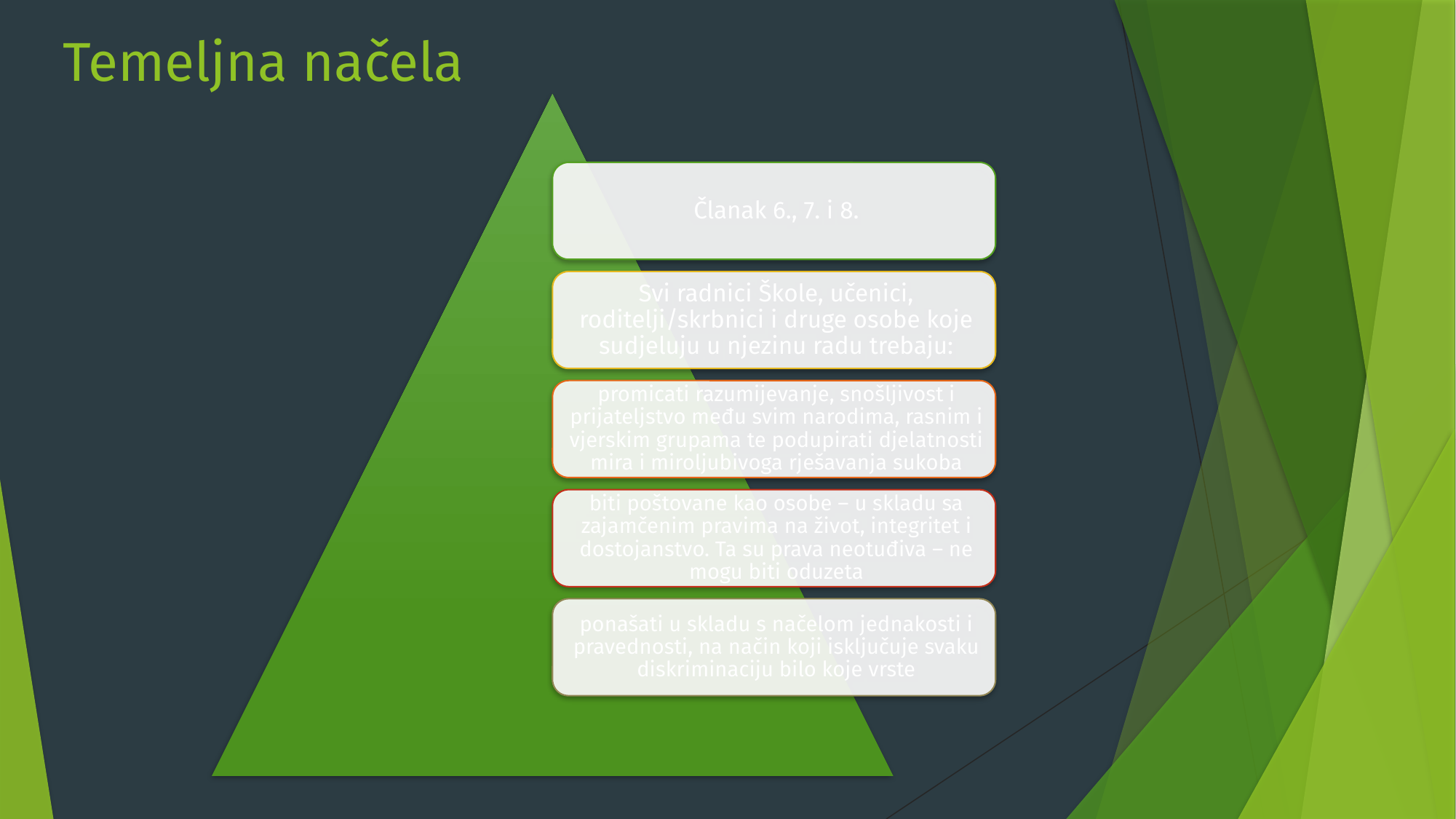

# Temeljna načela
Članak 6., 7. i 8.
Svi radnici Škole, učenici, roditelji/skrbnici i druge osobe koje sudjeluju u njezinu radu trebaju:
promicati razumijevanje, snošljivost i prijateljstvo među svim narodima, rasnim i vjerskim grupama te podupirati djelatnosti mira i miroljubivoga rješavanja sukoba
biti poštovane kao osobe – u skladu sa zajamčenim pravima na život, integritet i dostojanstvo. Ta su prava neotuđiva – ne mogu biti oduzeta
ponašati u skladu s načelom jednakosti i pravednosti, na način koji isključuje svaku diskriminaciju bilo koje vrste